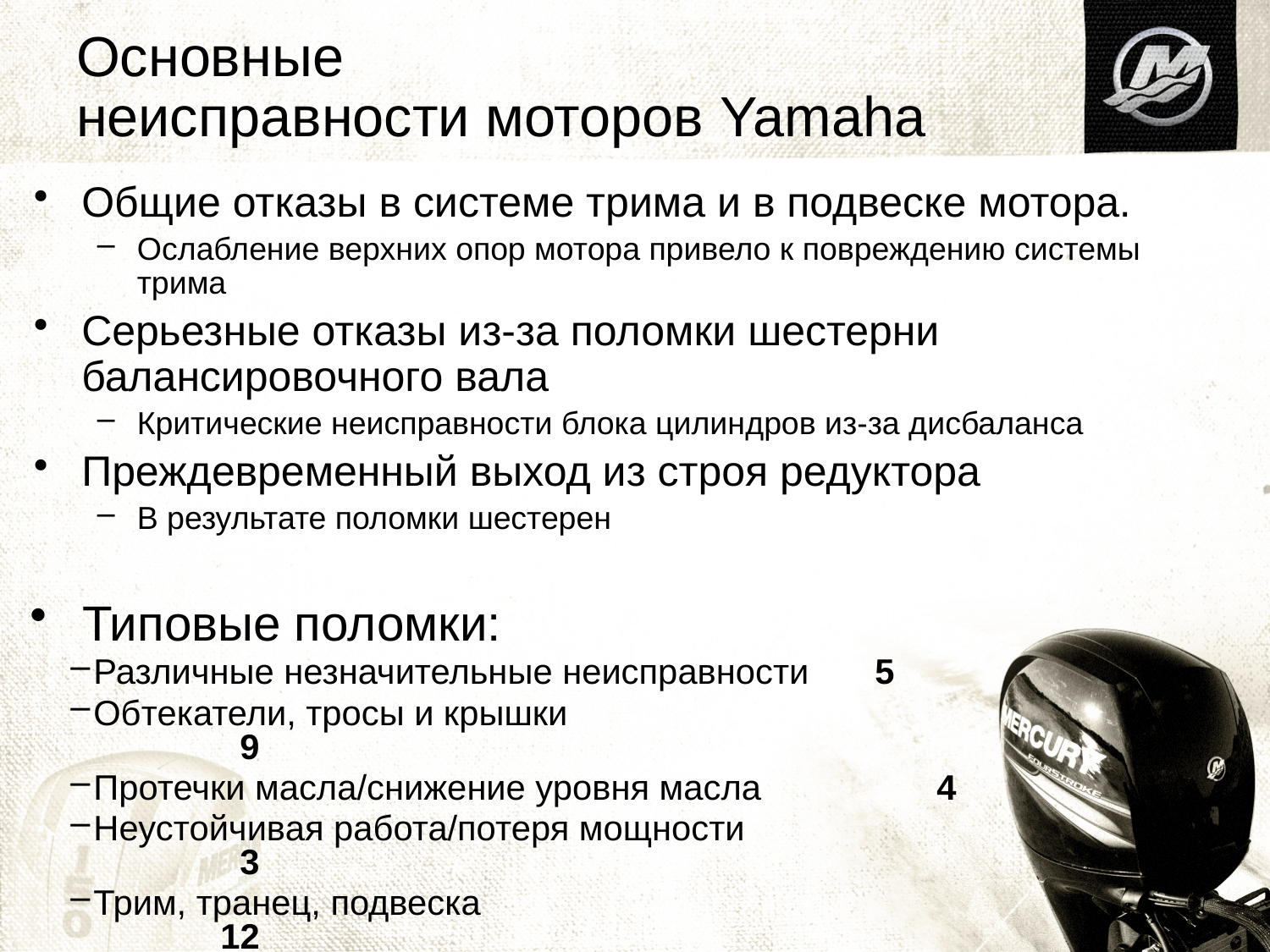

# Основные 		        неисправности моторов Yamaha
Общие отказы в системе трима и в подвеске мотора.
Ослабление верхних опор мотора привело к повреждению системы трима
Серьезные отказы из-за поломки шестерни балансировочного вала
Критические неисправности блока цилиндров из-за дисбаланса
Преждевременный выход из строя редуктора
В результате поломки шестерен
  Типовые поломки:
Различные незначительные неисправности	  5
Обтекатели, тросы и крышки      	         	 	  9
Протечки масла/снижение уровня масла                  4
Неустойчивая работа/потеря мощности 	 	  3
Трим, транец, подвеска             	          		12
Балансировочный вал/редуктор                           	  3